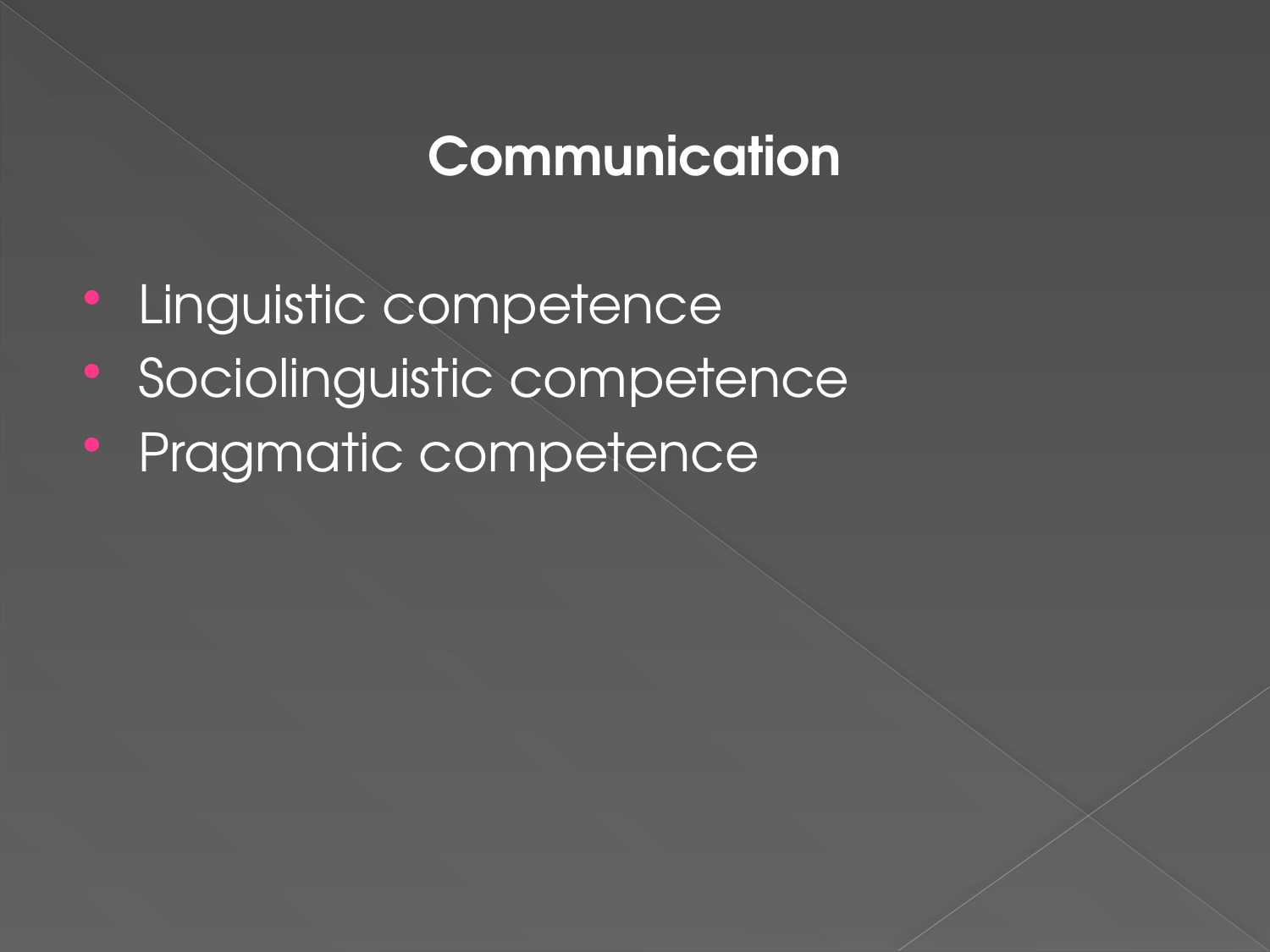

Communication

Linguistic competence
Sociolinguistic competence
Pragmatic competence